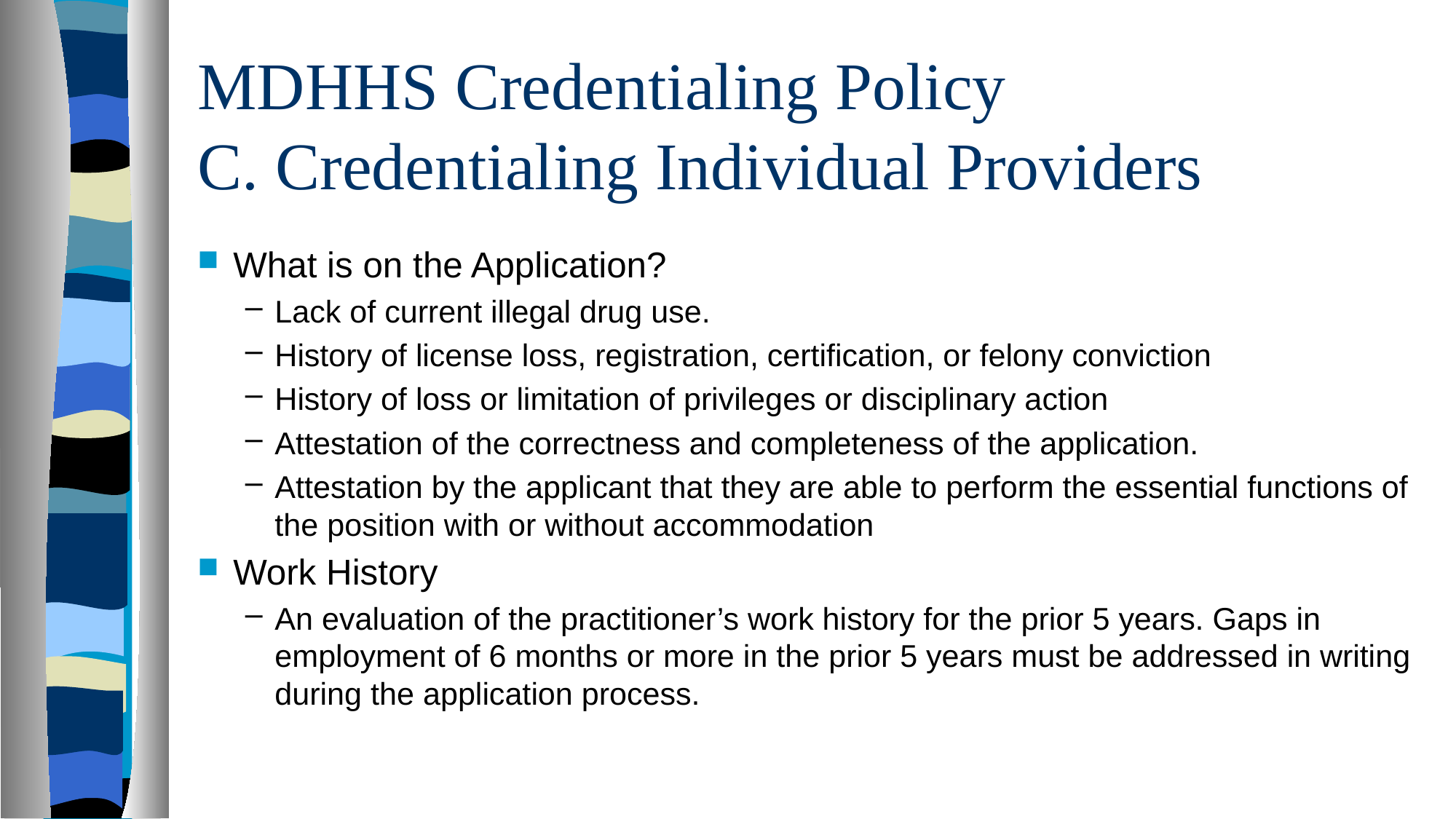

# MDHHS Credentialing Policy C. Credentialing Individual Providers
What is on the Application?
Lack of current illegal drug use.
History of license loss, registration, certification, or felony conviction
History of loss or limitation of privileges or disciplinary action
Attestation of the correctness and completeness of the application.
Attestation by the applicant that they are able to perform the essential functions of the position with or without accommodation
Work History
An evaluation of the practitioner’s work history for the prior 5 years. Gaps in employment of 6 months or more in the prior 5 years must be addressed in writing during the application process.